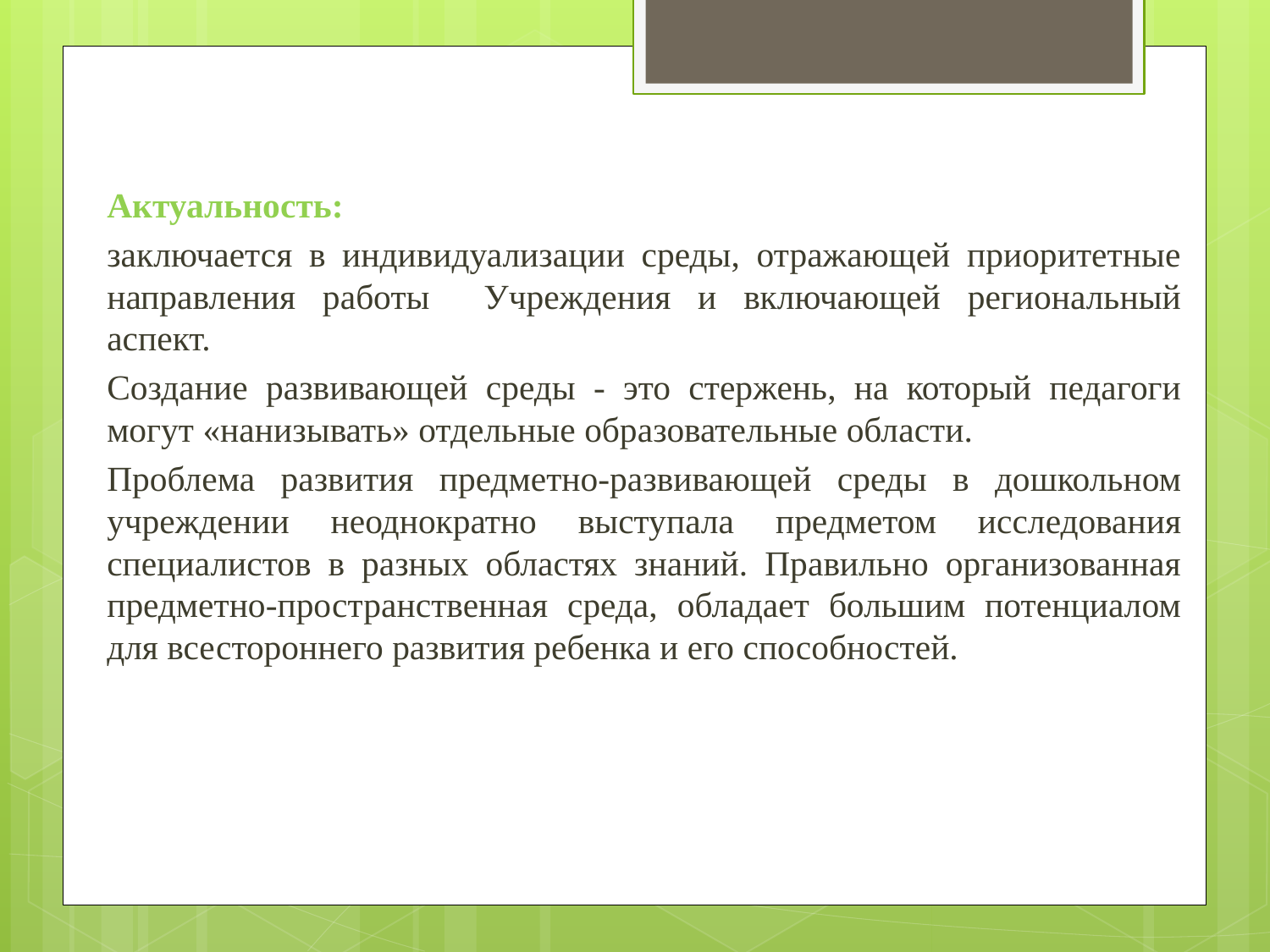

Актуальность:
заключается в индивидуализации среды, отражающей приоритетные направления работы  Учреждения и включающей региональный аспект.
Создание развивающей среды - это стержень, на который педагоги могут «нанизывать» отдельные образовательные области.
Проблема развития предметно-развивающей среды в дошкольном учреждении неоднократно выступала предметом исследования специалистов в разных областях знаний. Правильно организованная предметно-пространственная среда, обладает большим потенциалом для всестороннего развития ребенка и его способностей.
#